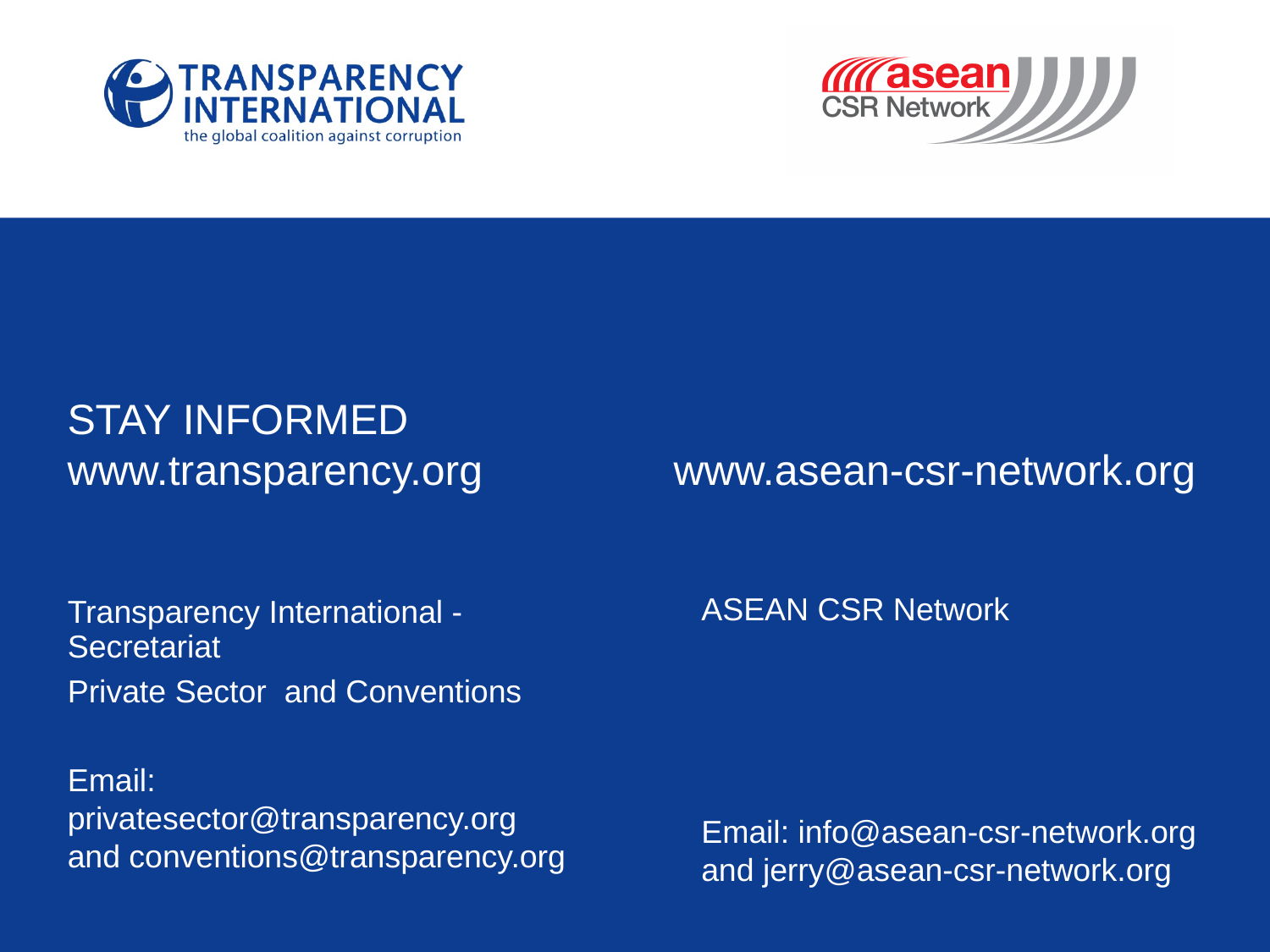

STAY INFORMED
www.transparency.org
www.asean-csr-network.org

Transparency International - Secretariat
Private Sector  and Conventions

Email: privatesector@transparency.org  and conventions@transparency.org
ASEAN CSR Network

Email: info@asean-csr-network.org and jerry@asean-csr-network.org